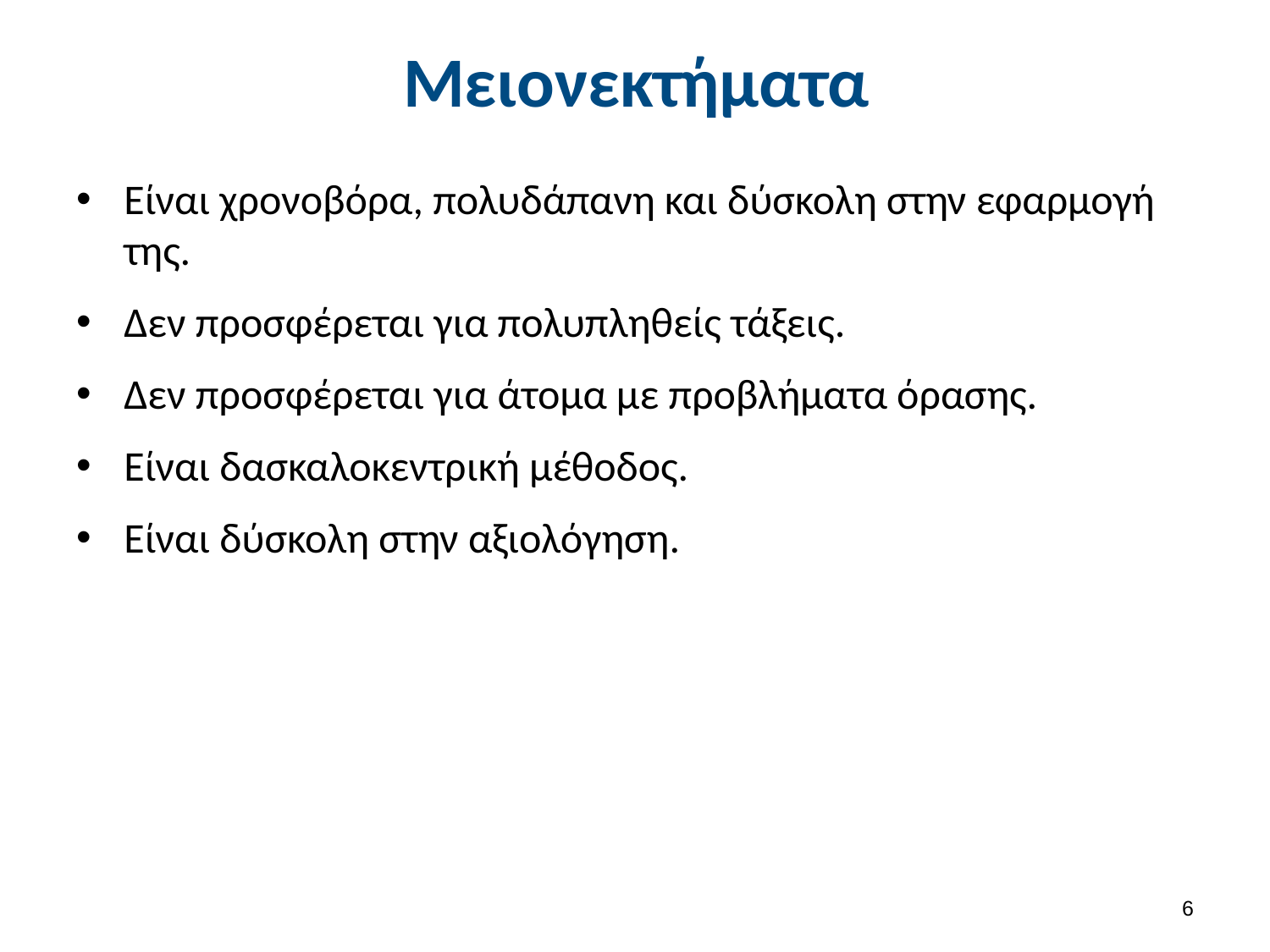

# Μειονεκτήματα
Είναι χρονοβόρα, πολυδάπανη και δύσκολη στην εφαρμογή της.
Δεν προσφέρεται για πολυπληθείς τάξεις.
Δεν προσφέρεται για άτομα με προβλήματα όρασης.
Είναι δασκαλοκεντρική μέθοδος.
Είναι δύσκολη στην αξιολόγηση.
6